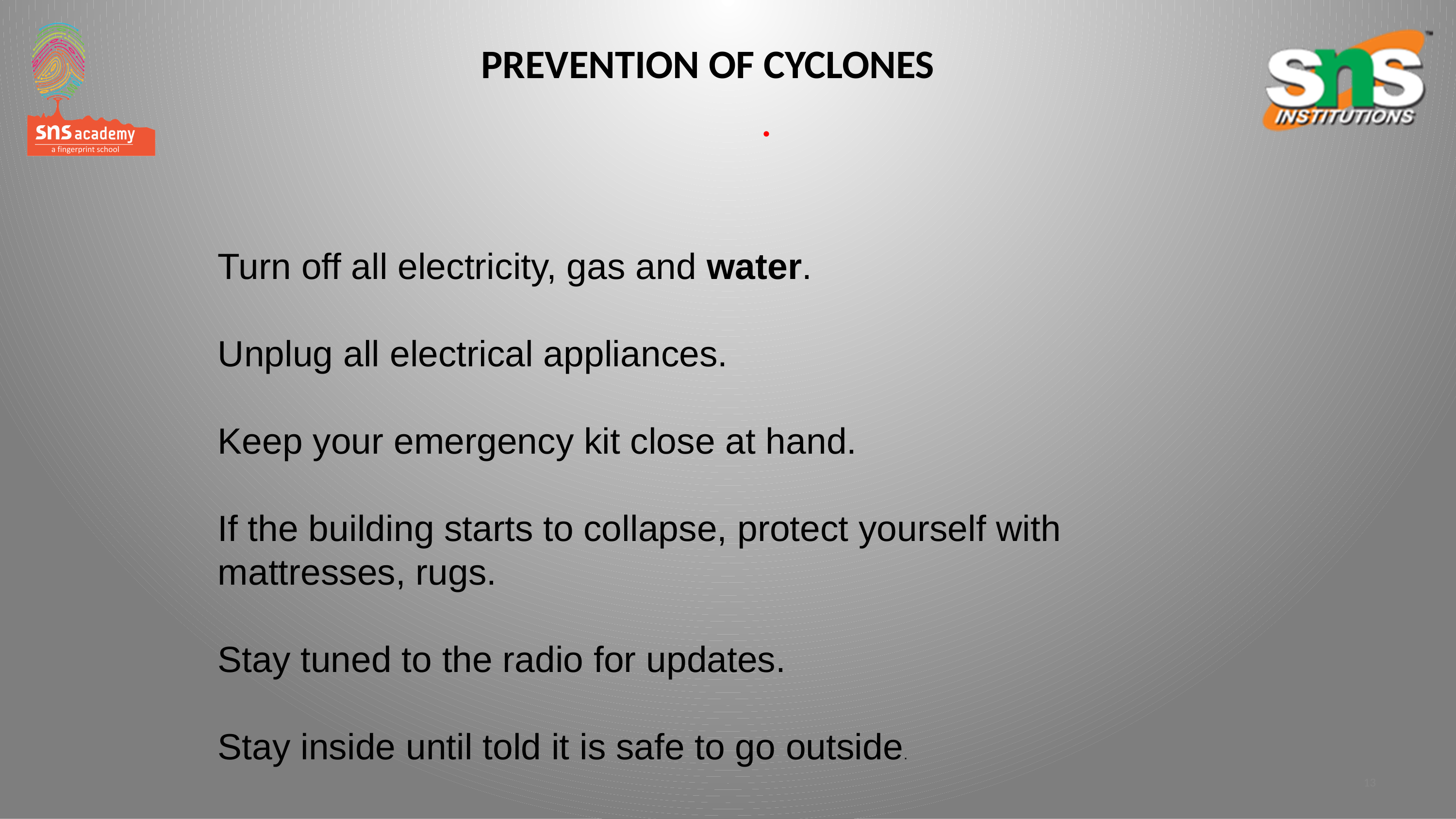

# PREVENTION OF CYCLONES
.
Turn off all electricity, gas and water.

Unplug all electrical appliances.

Keep your emergency kit close at hand.

If the building starts to collapse, protect yourself with mattresses, rugs.

Stay tuned to the radio for updates.

Stay inside until told it is safe to go outside.
13